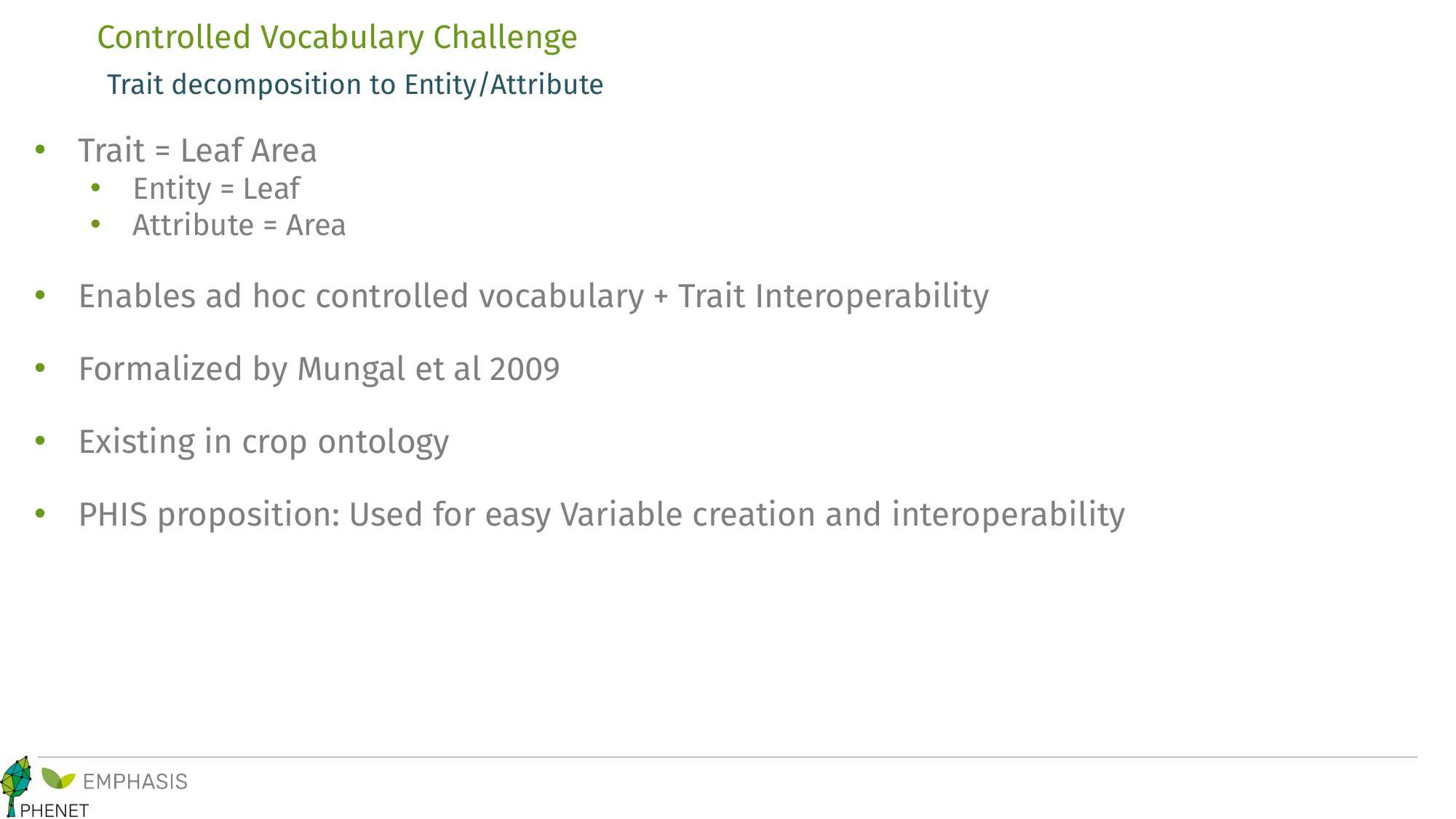

# Controlled Vocabulary Challenge
Trait decomposition to Entity/Attribute
Trait = Leaf Area
Entity = Leaf
Attribute = Area
Enables ad hoc controlled vocabulary + Trait Interoperability
Formalized by Mungal et al 2009
Existing in crop ontology
PHIS proposition: Used for easy Variable creation and interoperability